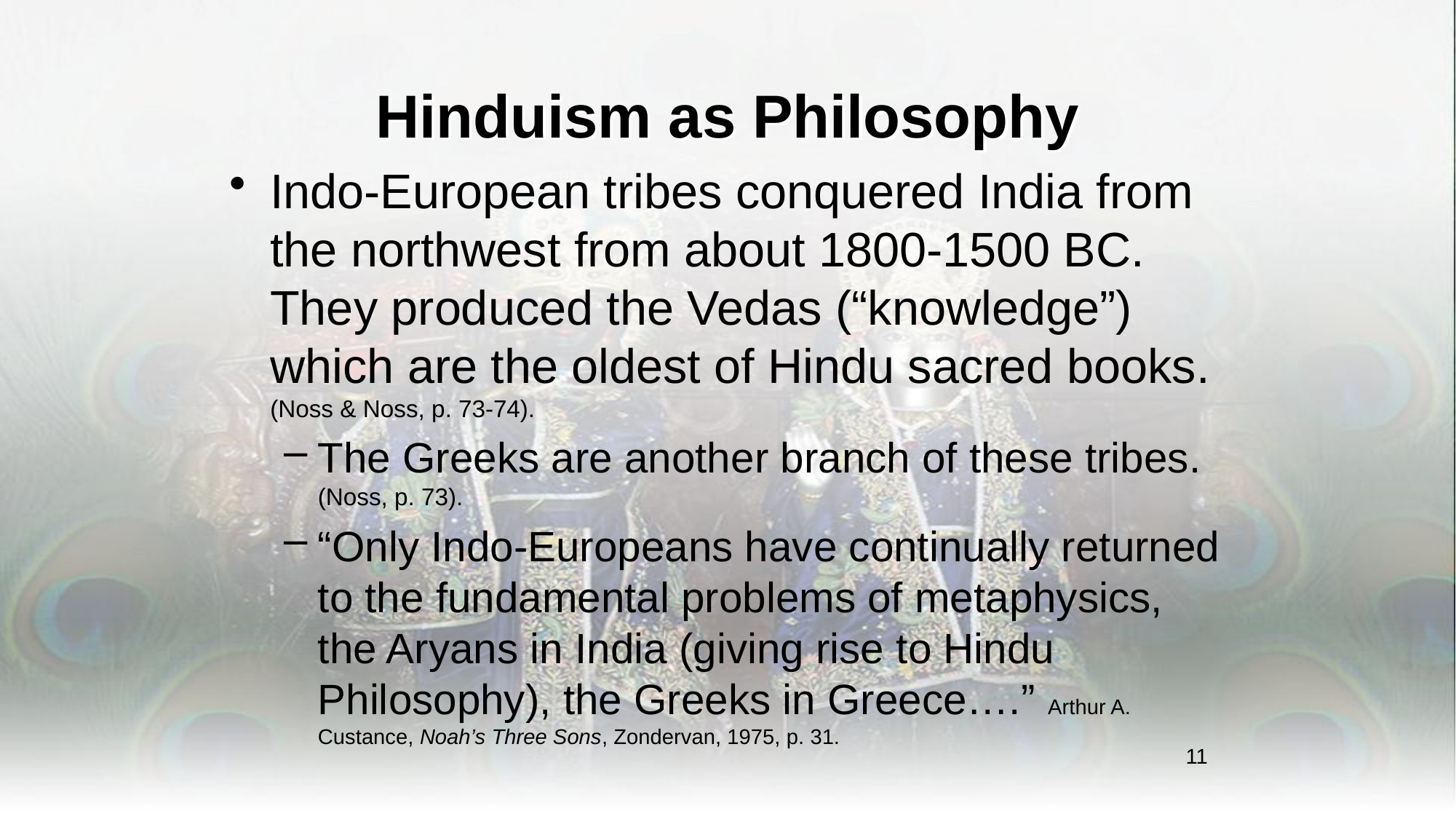

# Hinduism as Philosophy
Indo-European tribes conquered India from  the northwest from about 1800-1500 BC.  They produced the Vedas (“knowledge”) which are the oldest of Hindu sacred books. (Noss & Noss, p. 73-74).
The Greeks are another branch of these tribes. (Noss, p. 73).
“Only Indo-Europeans have continually returned to the fundamental problems of metaphysics, the Aryans in India (giving rise to Hindu Philosophy), the Greeks in Greece….” Arthur A. Custance, Noah’s Three Sons, Zondervan, 1975, p. 31.
11